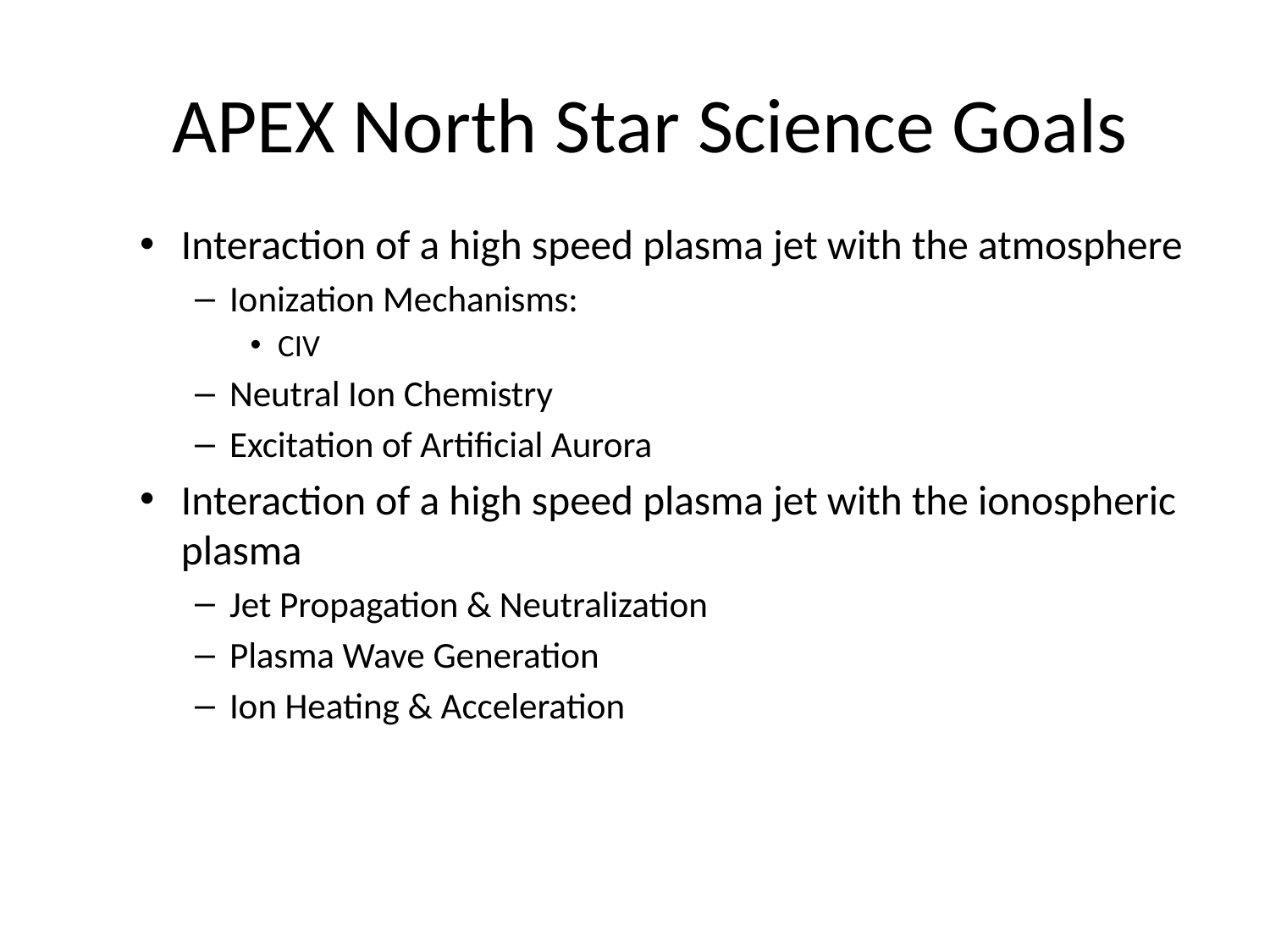

# APEX North Star Science Goals
Interaction of a high speed plasma jet with the atmosphere
Ionization Mechanisms:
CIV
Neutral Ion Chemistry
Excitation of Artificial Aurora
Interaction of a high speed plasma jet with the ionospheric plasma
Jet Propagation & Neutralization
Plasma Wave Generation
Ion Heating & Acceleration